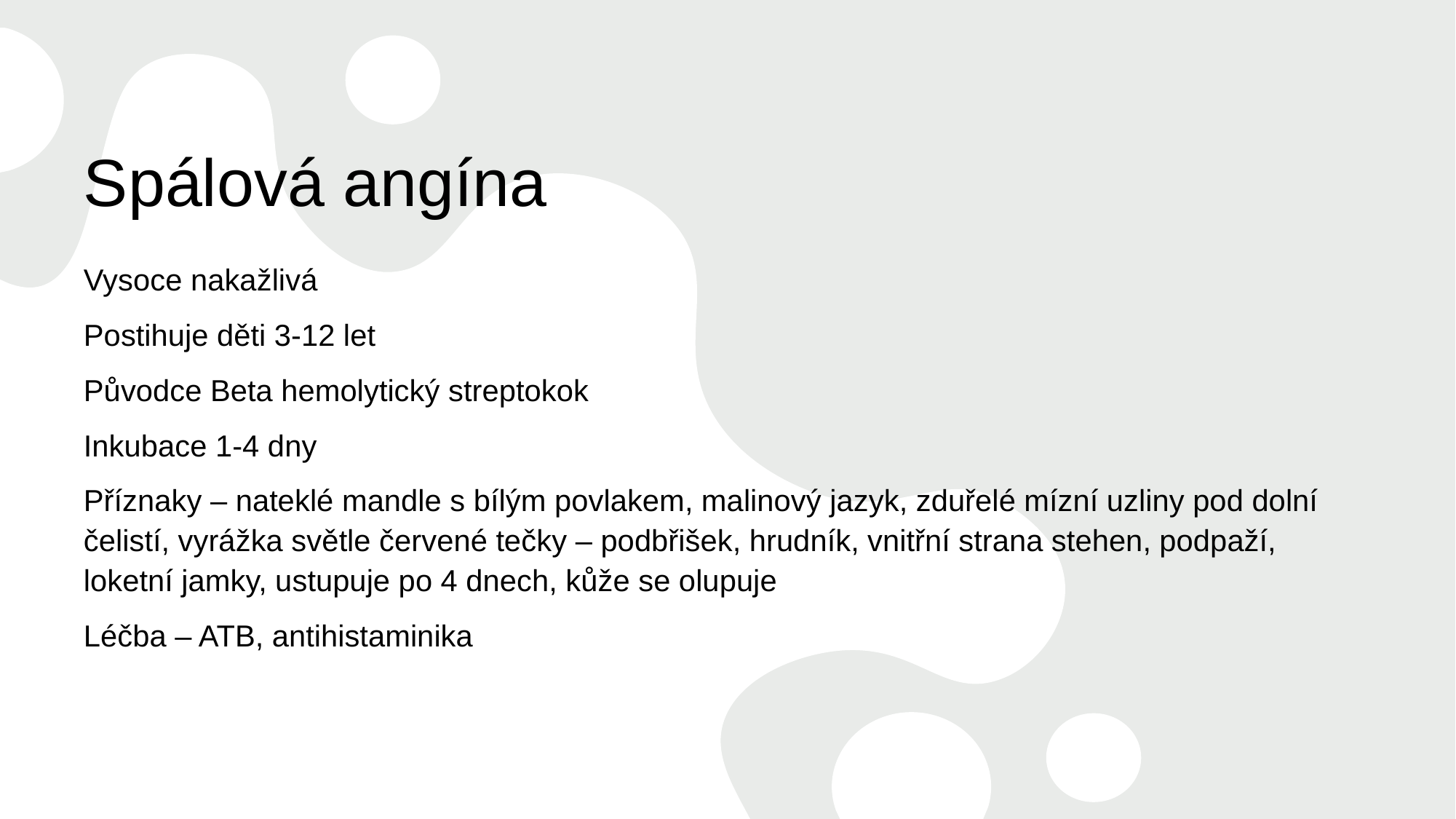

# Spálová angína
Vysoce nakažlivá
Postihuje děti 3-12 let
Původce Beta hemolytický streptokok
Inkubace 1-4 dny
Příznaky – nateklé mandle s bílým povlakem, malinový jazyk, zduřelé mízní uzliny pod dolní čelistí, vyrážka světle červené tečky – podbřišek, hrudník, vnitřní strana stehen, podpaží, loketní jamky, ustupuje po 4 dnech, kůže se olupuje
Léčba – ATB, antihistaminika